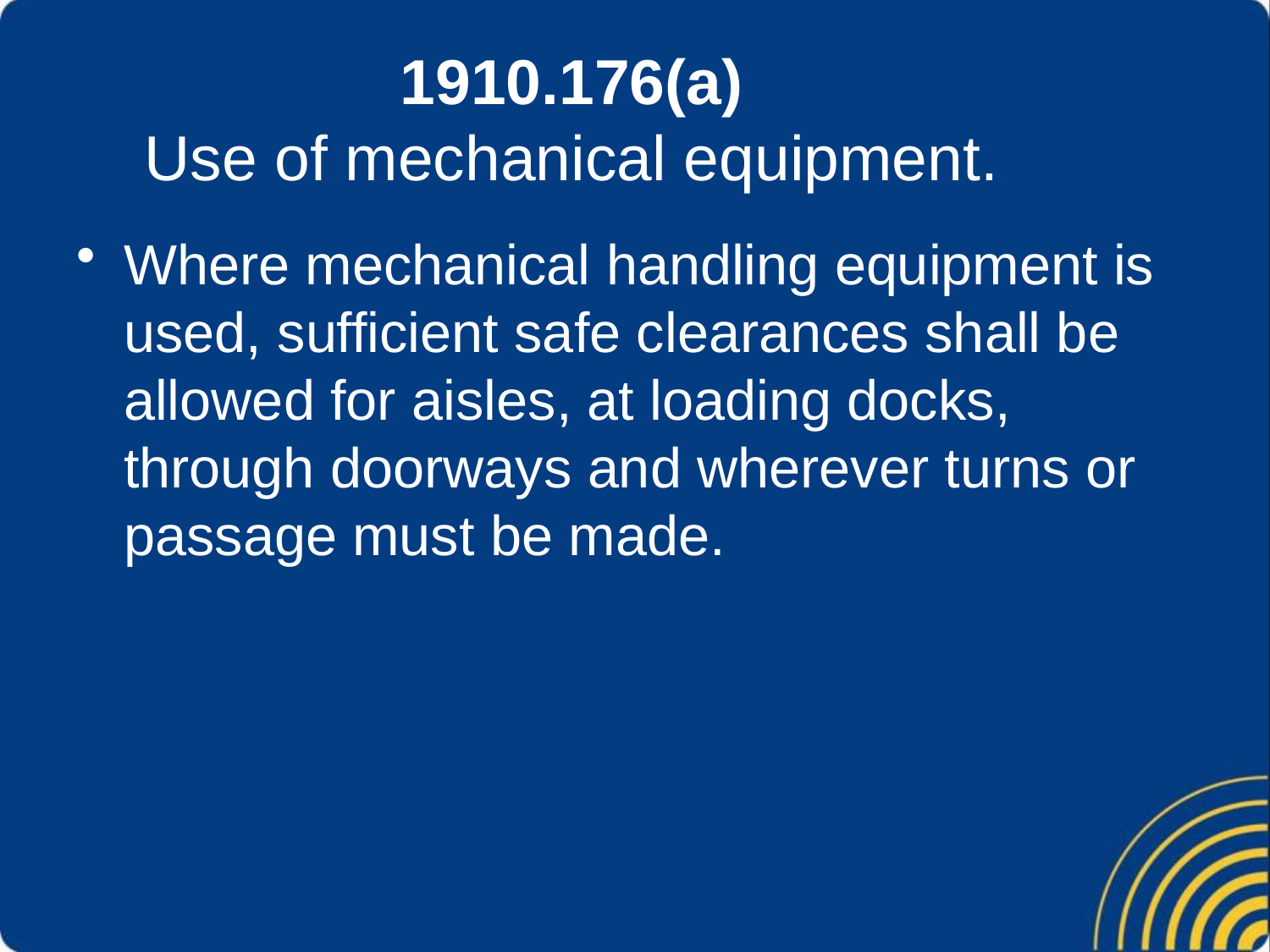

Where mechanical handling equipment is used, sufficient safe clearances shall be allowed for aisles, at loading docks, through doorways and wherever turns or passage must be made.
1910.176(a)
 Use of mechanical equipment.